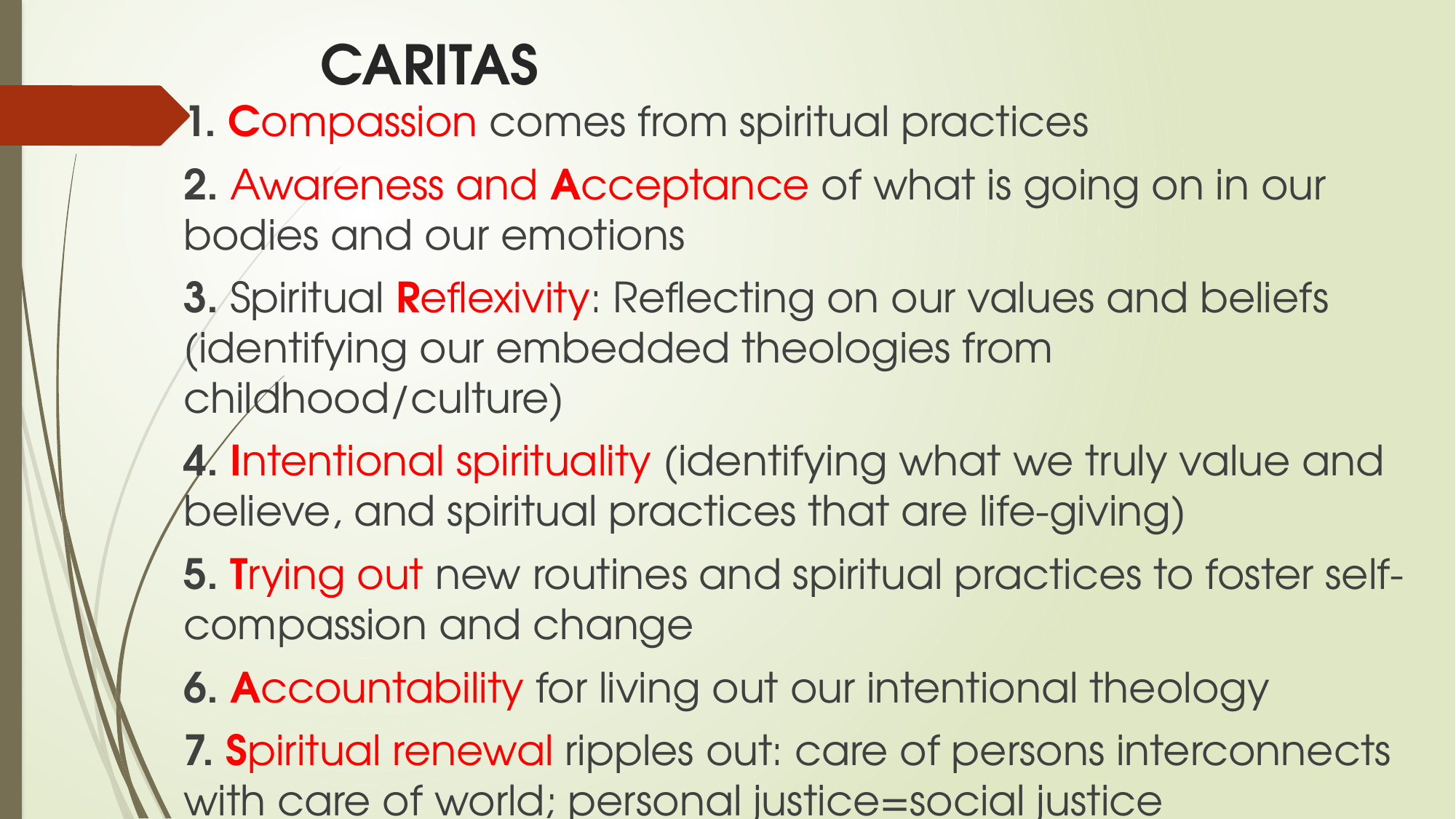

# CARITAS
1. Compassion comes from spiritual practices
2. Awareness and Acceptance of what is going on in our bodies and our emotions
3. Spiritual Reflexivity: Reflecting on our values and beliefs (identifying our embedded theologies from childhood/culture)
4. Intentional spirituality (identifying what we truly value and believe, and spiritual practices that are life-giving)
5. Trying out new routines and spiritual practices to foster self-compassion and change
6. Accountability for living out our intentional theology
7. Spiritual renewal ripples out: care of persons interconnects with care of world; personal justice=social justice